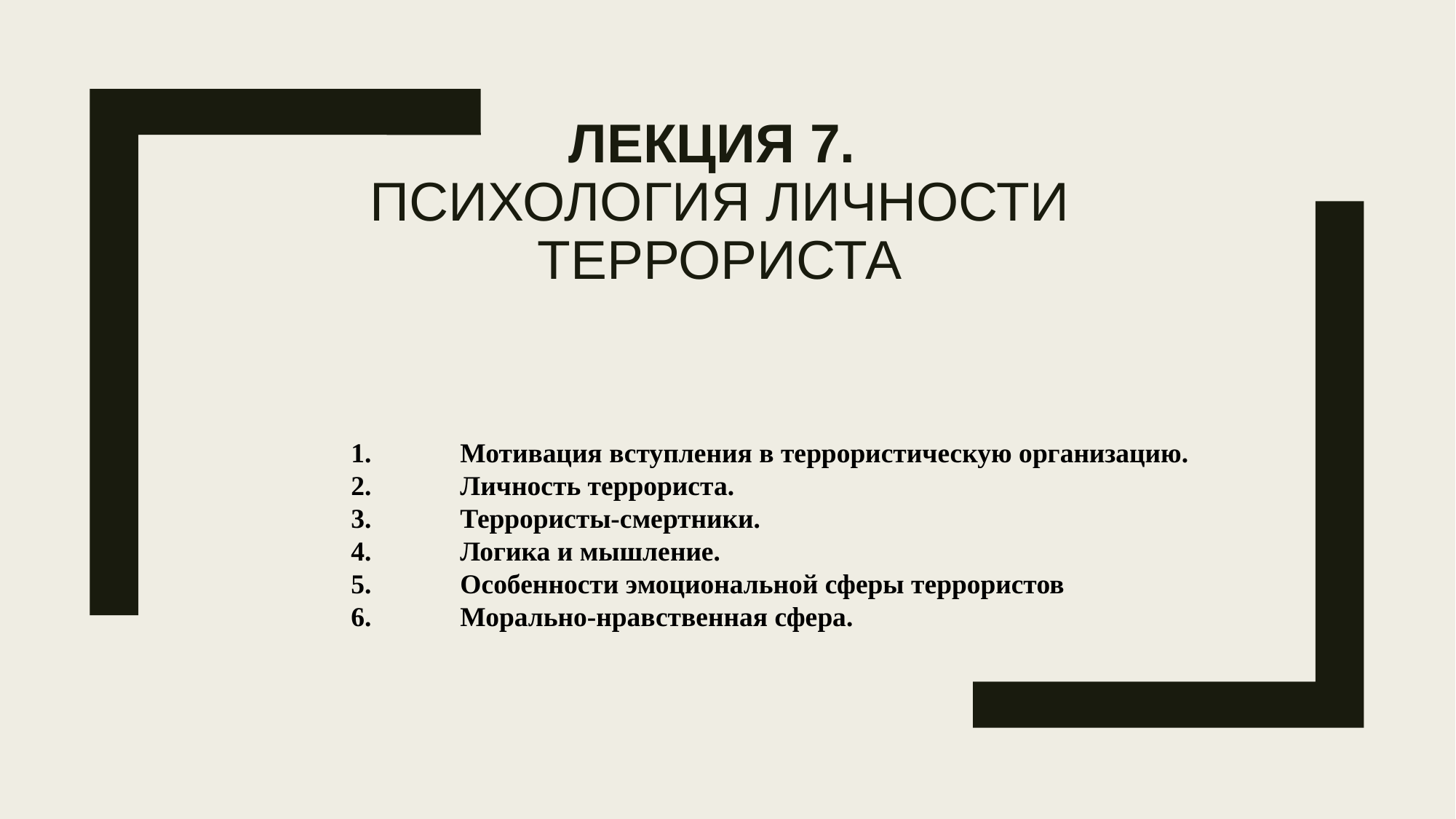

# Лекция 7. Психология личности террориста
1.	Мотивация вступления в террористическую организацию.
2.	Личность террориста.
3.	Террористы-смертники.
4.	Логика и мышление.
5.	Особенности эмоциональной сферы террористов
6.	Морально-нравственная сфера.